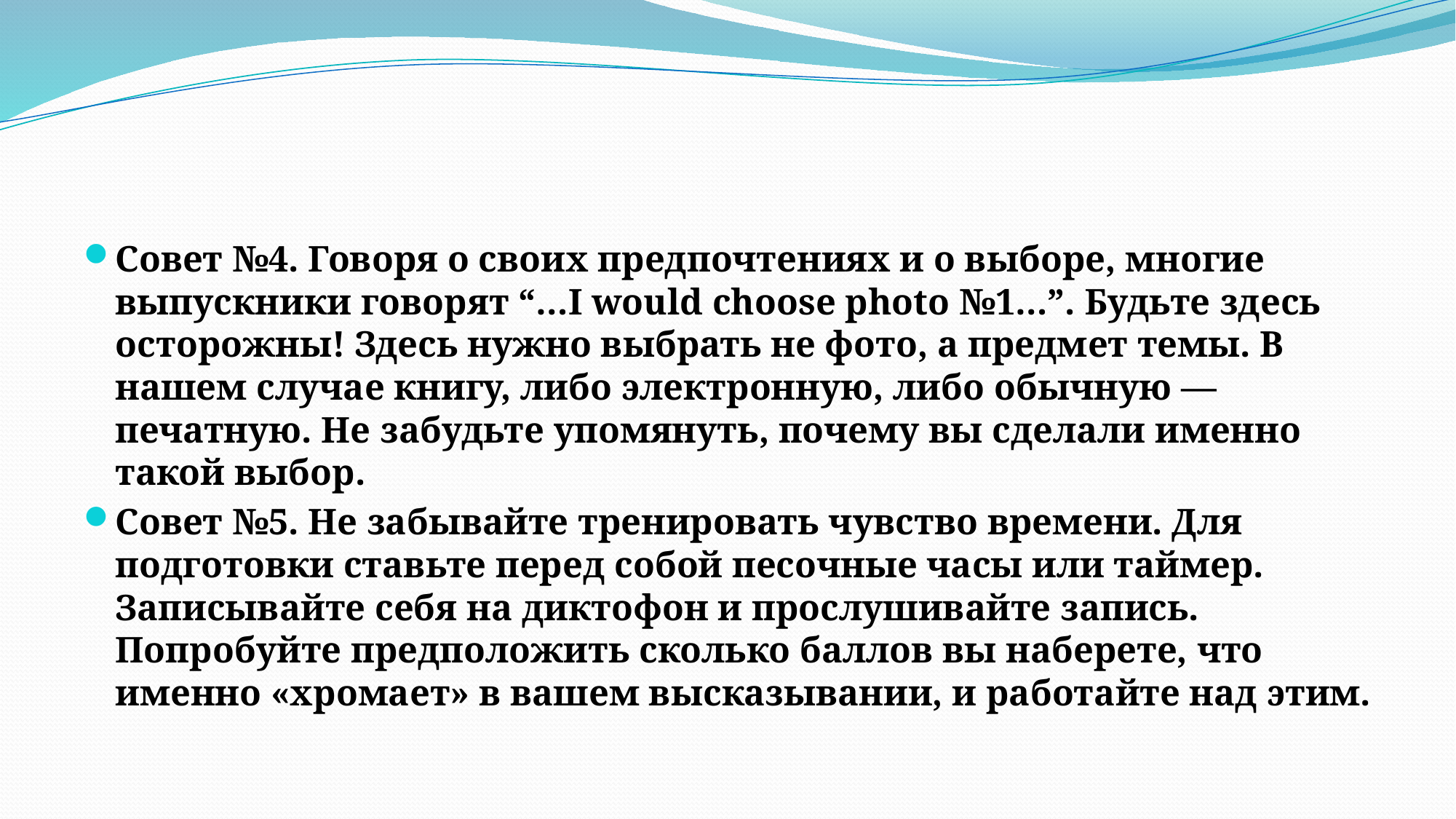

Совет №4. Говоря о своих предпочтениях и о выборе, многие выпускники говорят “…I would choose photo №1…”. Будьте здесь осторожны! Здесь нужно выбрать не фото, а предмет темы. В нашем случае книгу, либо электронную, либо обычную — печатную. Не забудьте упомянуть, почему вы сделали именно такой выбор.
Совет №5. Не забывайте тренировать чувство времени. Для подготовки ставьте перед собой песочные часы или таймер. Записывайте себя на диктофон и прослушивайте запись. Попробуйте предположить сколько баллов вы наберете, что именно «хромает» в вашем высказывании, и работайте над этим.